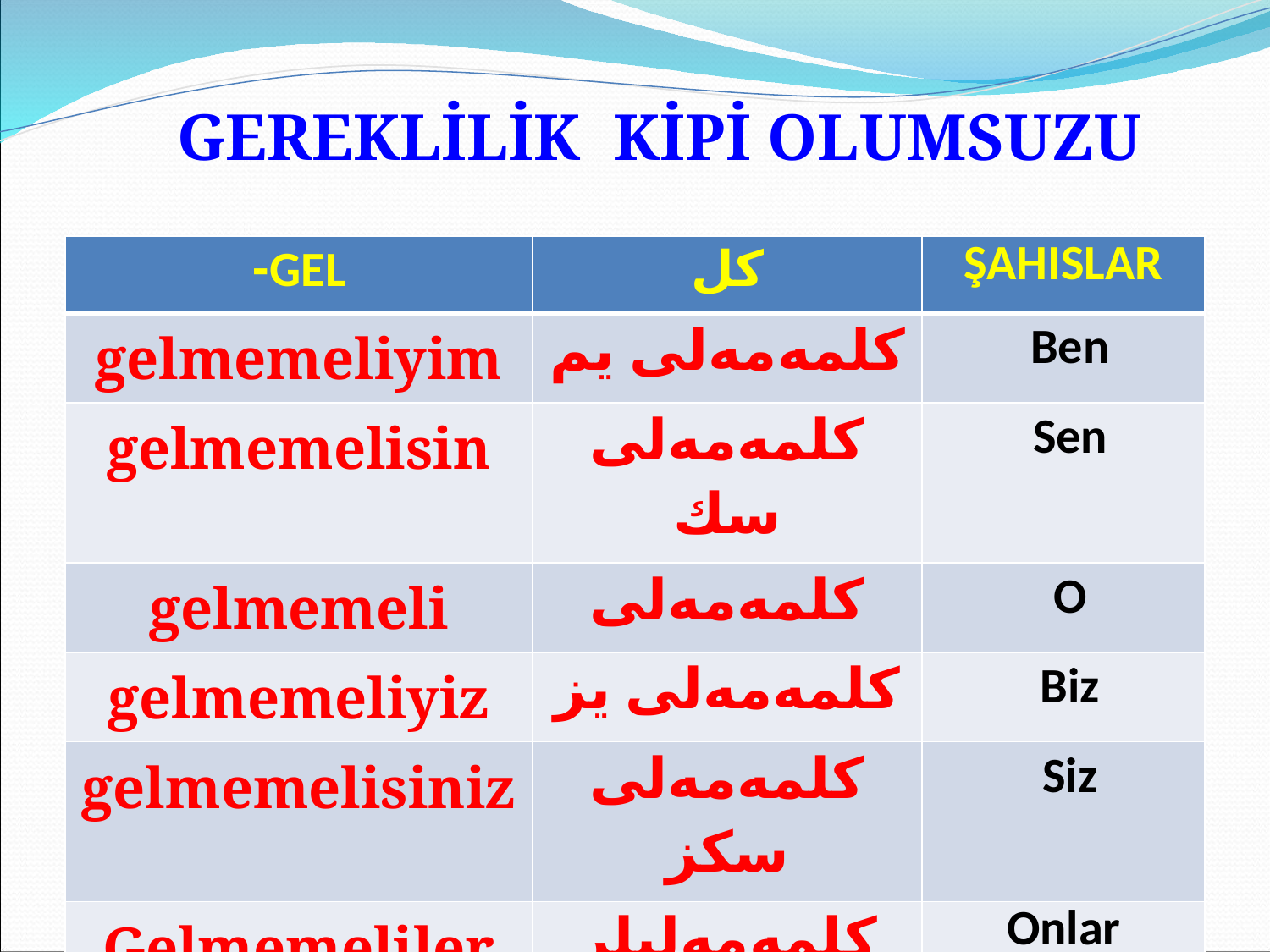

GEREKLİLİK  KİPİ OLUMSUZU
| GEL- | كل | ŞAHISLAR |
| --- | --- | --- |
| gelmemeliyim | كلمه‌مه‌لى يم | Ben |
| gelmemelisin | كلمه‌مه‌لى سك | Sen |
| gelmemeli | كلمه‌مه‌لى | O |
| gelmemeliyiz | كلمه‌مه‌لى يز | Biz |
| gelmemelisiniz | كلمه‌مه‌لى سكز | Siz |
| Gelmemeliler | كلمه‌مه‌ليلر | Onlar |